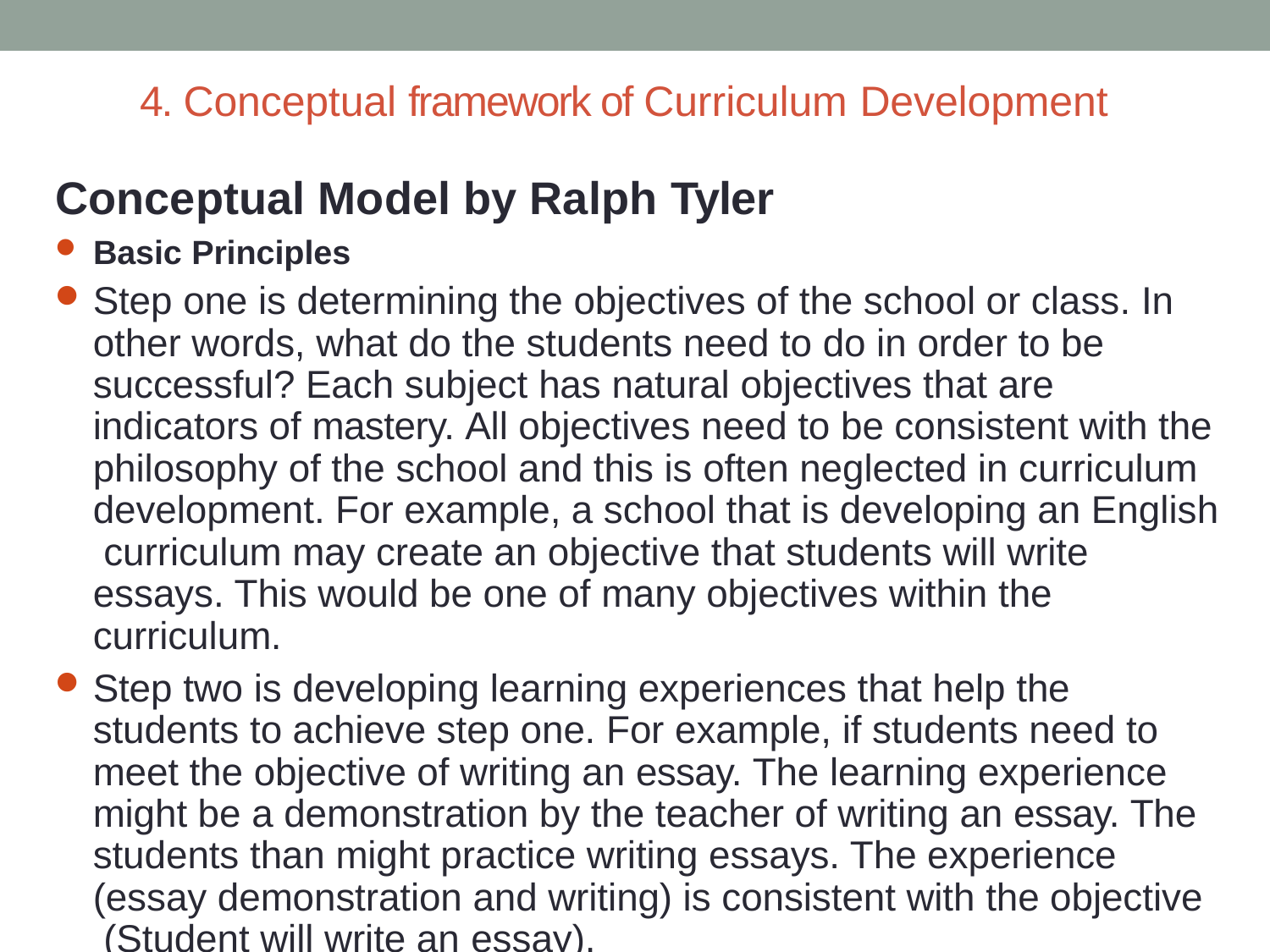

# 4. Conceptual framework of Curriculum Development
Conceptual Model by Ralph Tyler
Basic Principles
Step one is determining the objectives of the school or class. In  other words, what do the students need to do in order to be  successful? Each subject has natural objectives that are  indicators of mastery. All objectives need to be consistent with the  philosophy of the school and this is often neglected in curriculum  development. For example, a school that is developing an English  curriculum may create an objective that students will write  essays. This would be one of many objectives within the  curriculum.
Step two is developing learning experiences that help the  students to achieve step one. For example, if students need to  meet the objective of writing an essay. The learning experience  might be a demonstration by the teacher of writing an essay. The  students than might practice writing essays. The experience  (essay demonstration and writing) is consistent with the objective  (Student will write an essay).